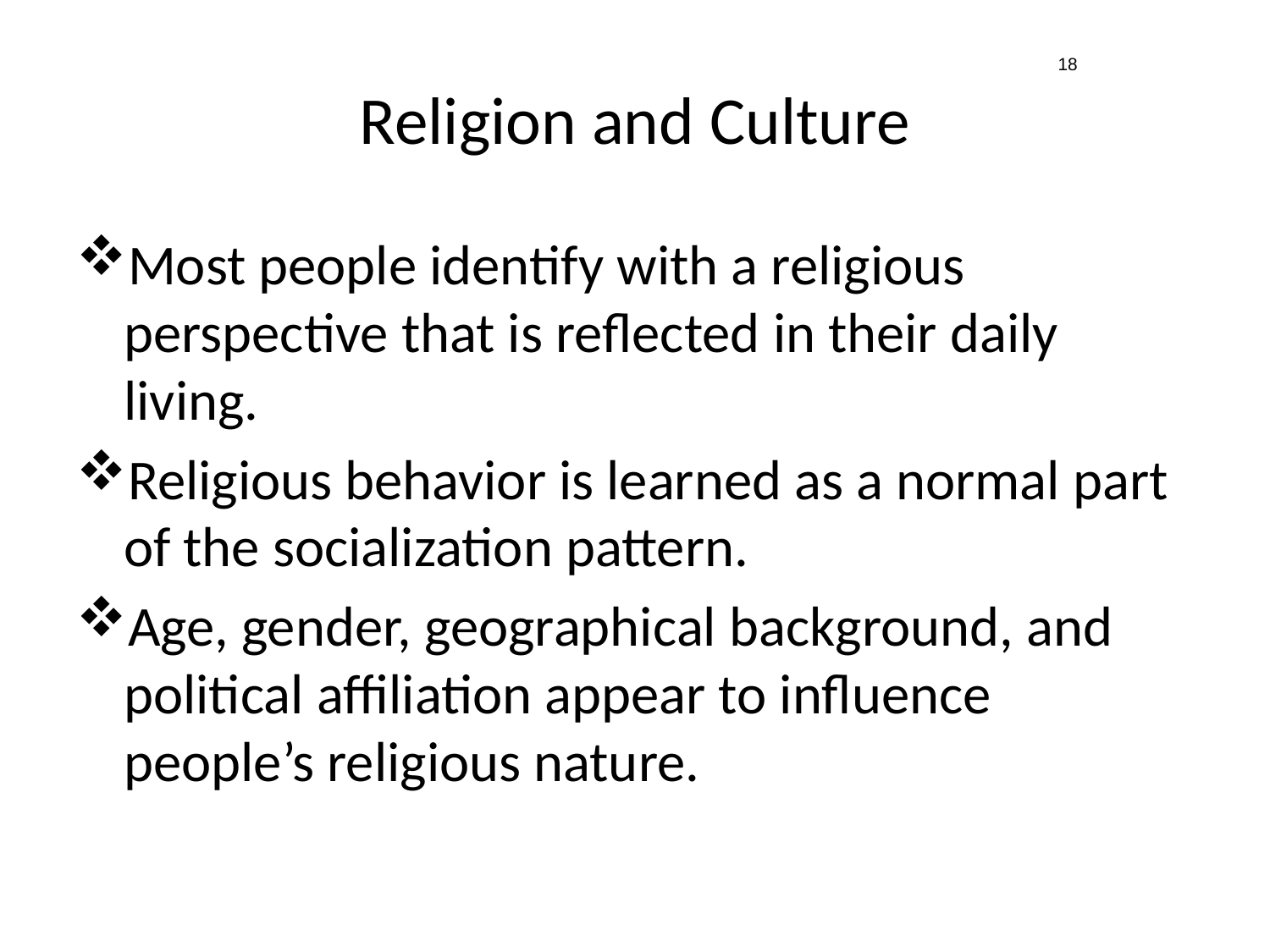

18
# Religion and Culture
Most people identify with a religious perspective that is reflected in their daily living.
Religious behavior is learned as a normal part of the socialization pattern.
Age, gender, geographical background, and political affiliation appear to influence people’s religious nature.